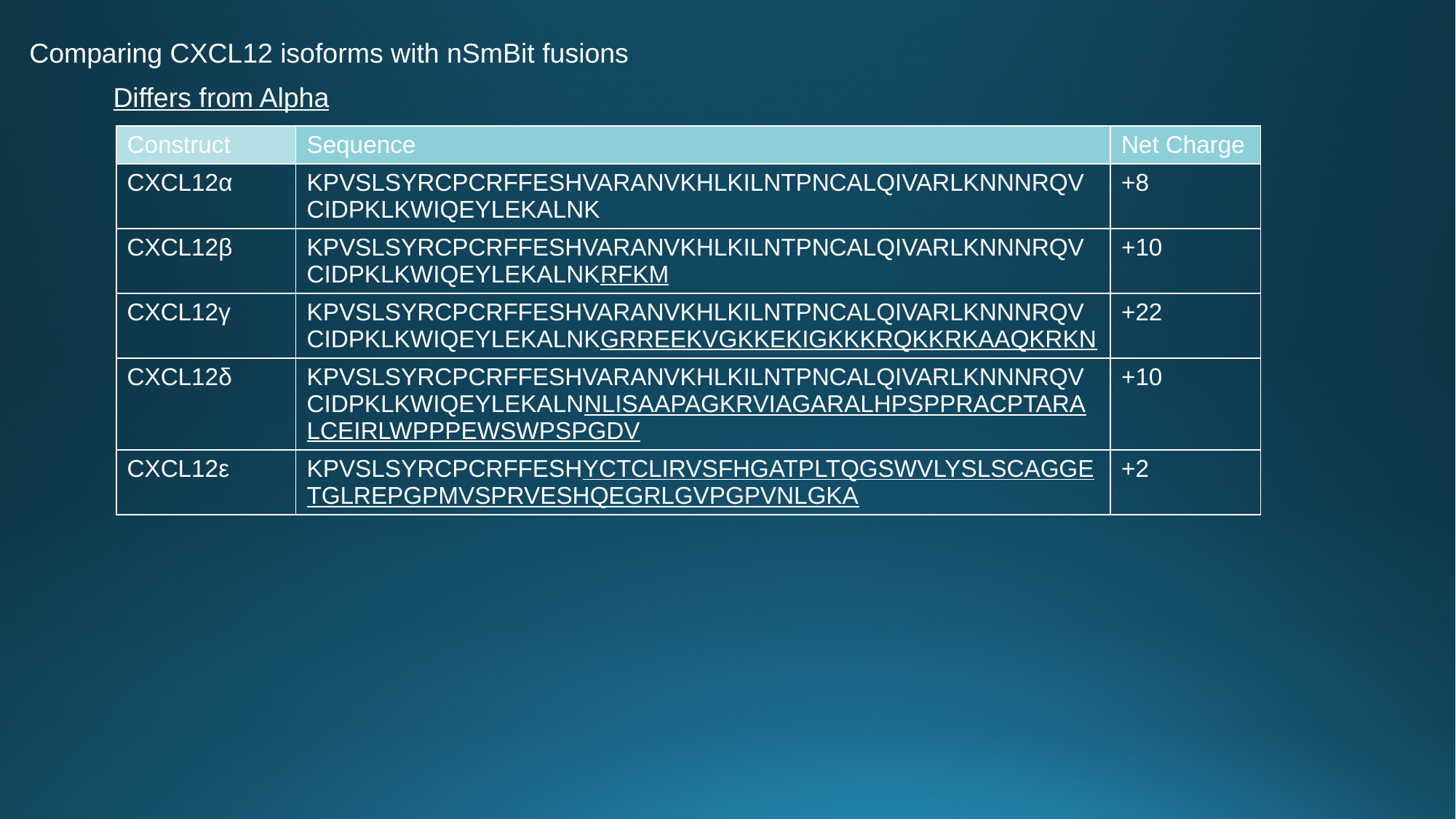

Comparing CXCL12 isoforms with nSmBit fusions
Differs from Alpha
| Construct | Sequence | Net Charge |
| --- | --- | --- |
| CXCL12α | KPVSLSYRCPCRFFESHVARANVKHLKILNTPNCALQIVARLKNNNRQVCIDPKLKWIQEYLEKALNK | +8 |
| CXCL12β | KPVSLSYRCPCRFFESHVARANVKHLKILNTPNCALQIVARLKNNNRQVCIDPKLKWIQEYLEKALNKRFKM | +10 |
| CXCL12γ | KPVSLSYRCPCRFFESHVARANVKHLKILNTPNCALQIVARLKNNNRQVCIDPKLKWIQEYLEKALNKGRREEKVGKKEKIGKKKRQKKRKAAQKRKN | +22 |
| CXCL12δ | KPVSLSYRCPCRFFESHVARANVKHLKILNTPNCALQIVARLKNNNRQVCIDPKLKWIQEYLEKALNNLISAAPAGKRVIAGARALHPSPPRACPTARALCEIRLWPPPEWSWPSPGDV | +10 |
| CXCL12ε | KPVSLSYRCPCRFFESHYCTCLIRVSFHGATPLTQGSWVLYSLSCAGGETGLREPGPMVSPRVESHQEGRLGVPGPVNLGKA | +2 |